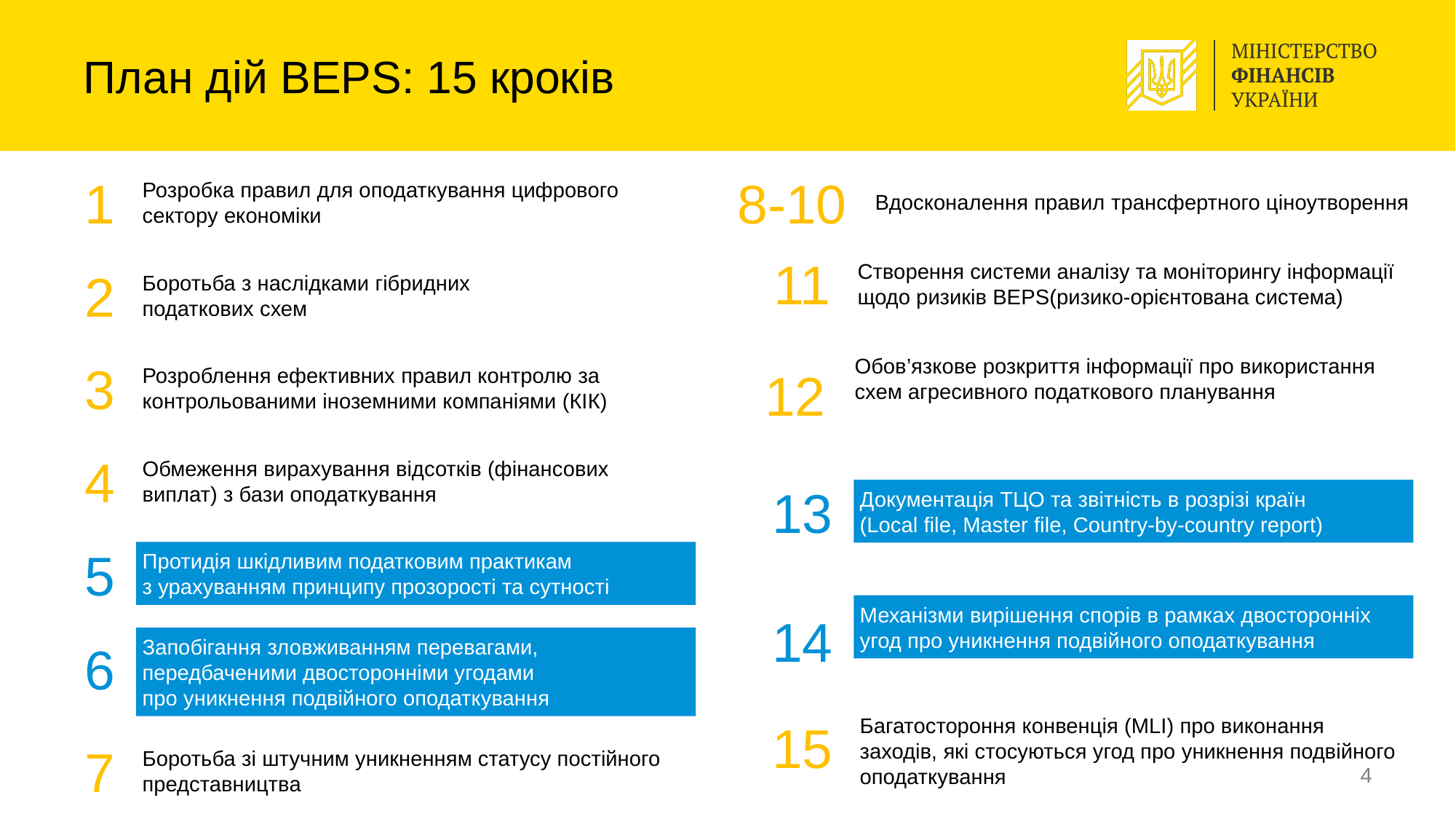

# План дій BEPS: 15 кроків
1
Розробка правил для оподаткування цифрового сектору економіки
8-10
Вдосконалення правил трансфертного ціноутворення
11
Створення системи аналізу та моніторингу інформації  щодо ризиків BEPS(ризико-орієнтована система)
2
Боротьба з наслідками гібридних податкових схем
Обов’язкове розкриття інформації про використання схем агресивного податкового планування
12
3
Розроблення ефективних правил контролю за контрольованими іноземними компаніями (КІК)
4
Обмеження вирахування відсотків (фінансових виплат) з бази оподаткування
13
Документація ТЦО та звітність в розрізі країн
(Local file, Master file, Country-by-country report)
5
Протидія шкідливим податковим практикам
з урахуванням принципу прозорості та сутності
Механізми вирішення спорів в рамках двосторонніх угод про уникнення подвійного оподаткування
14
Запобігання зловживанням перевагами, передбаченими двосторонніми угодами
про уникнення подвійного оподаткування
6
Багатостороння конвенція (MLI) про виконання заходів, які стосуються угод про уникнення подвійного оподаткування
15
7
Боротьба зі штучним уникненням статусу постійного представництва